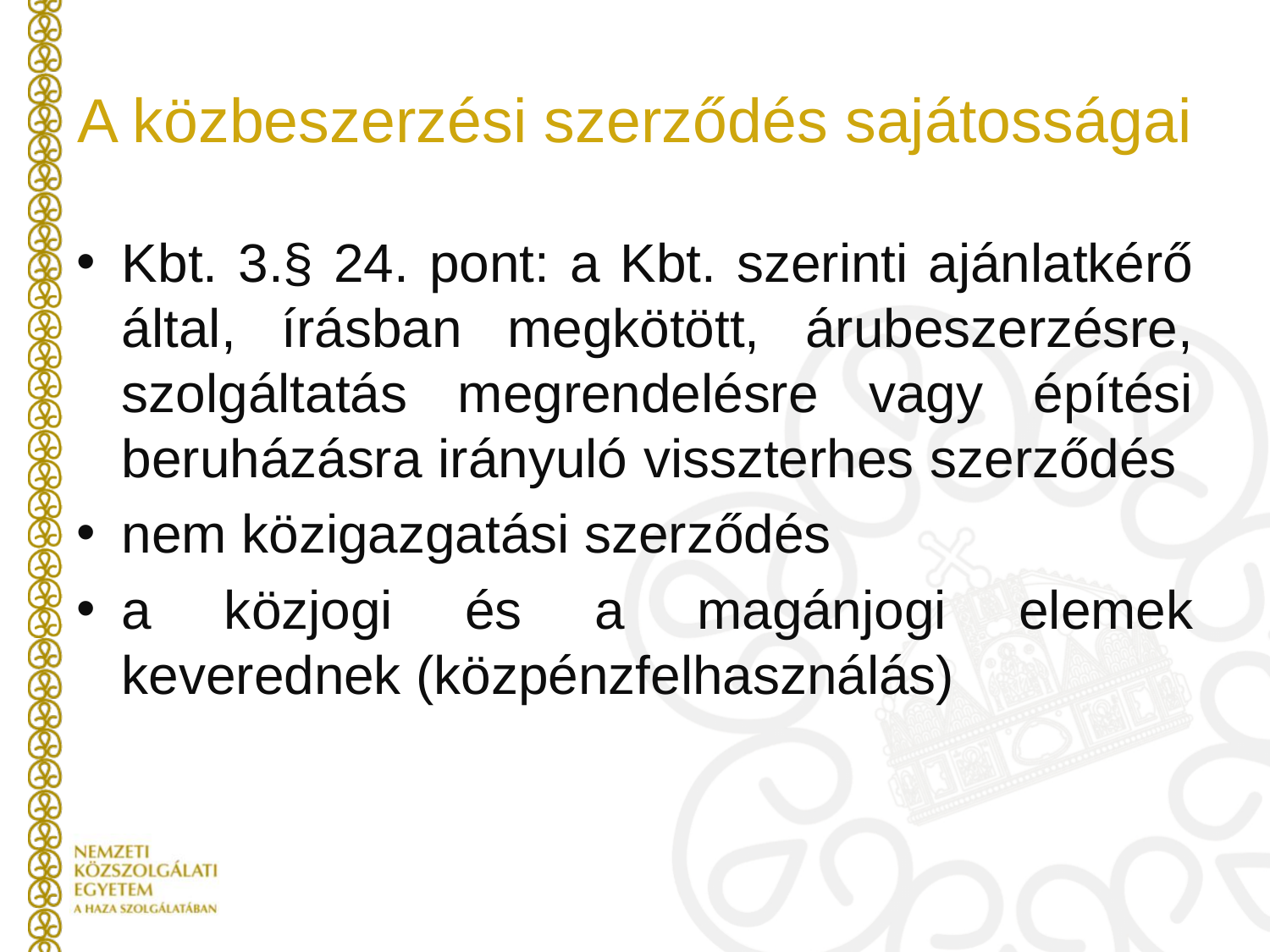

# A közbeszerzési szerződés sajátosságai
Kbt. 3.§ 24. pont: a Kbt. szerinti ajánlatkérő által, írásban megkötött, árubeszerzésre, szolgáltatás megrendelésre vagy építési beruházásra irányuló visszterhes szerződés
nem közigazgatási szerződés
a közjogi és a magánjogi elemek keverednek (közpénzfelhasználás)